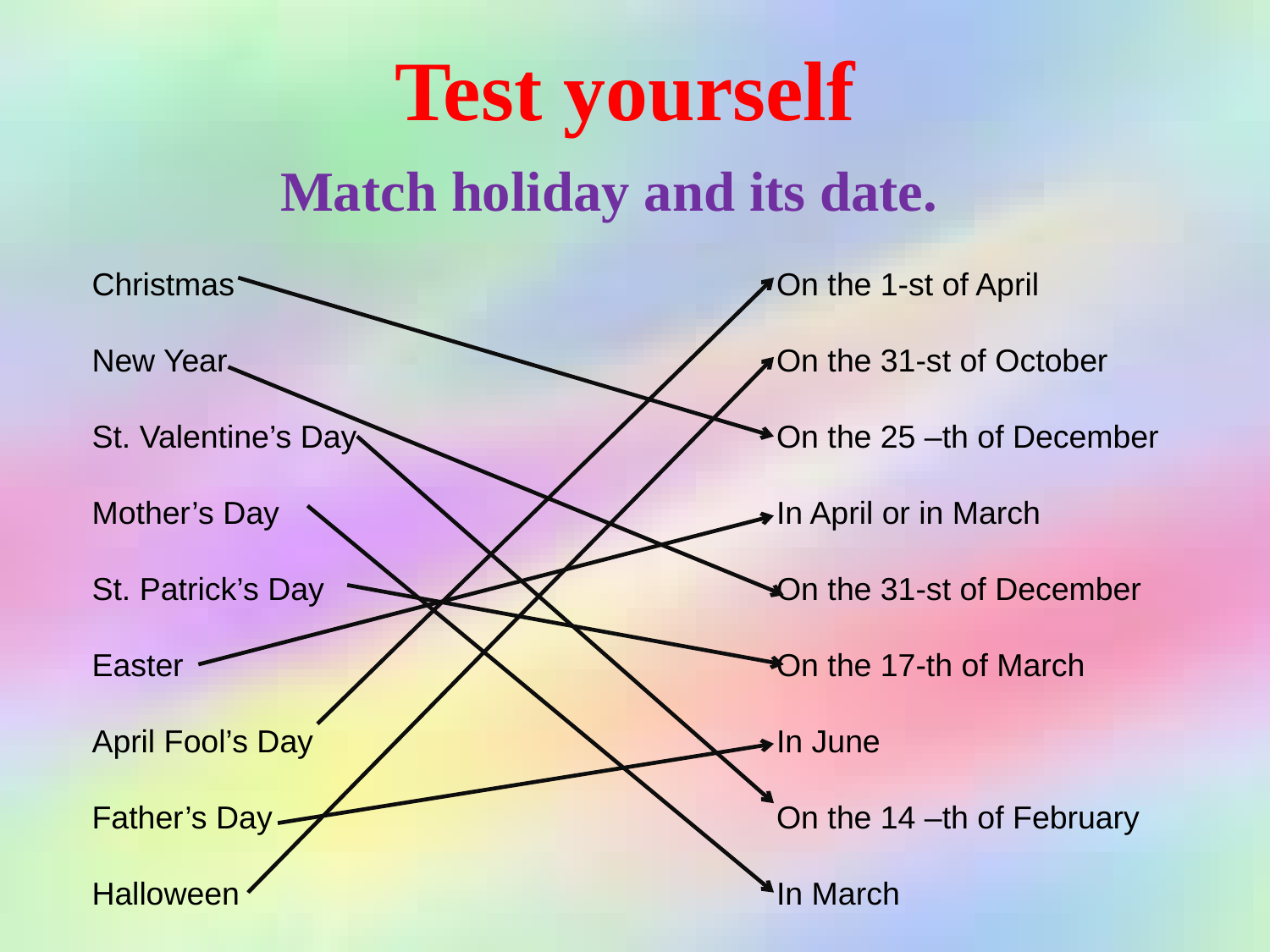

Test yourself
Match holiday and its date.
Christmas

New Year

St. Valentine’s Day

Mother’s Day

St. Patrick’s Day

Easter

April Fool’s Day

Father’s Day

Halloween

On the 1-st of April

On the 31-st of October

On the 25 –th of December

In April or in March

On the 31-st of December

On the 17-th of March

In June

On the 14 –th of February

In March